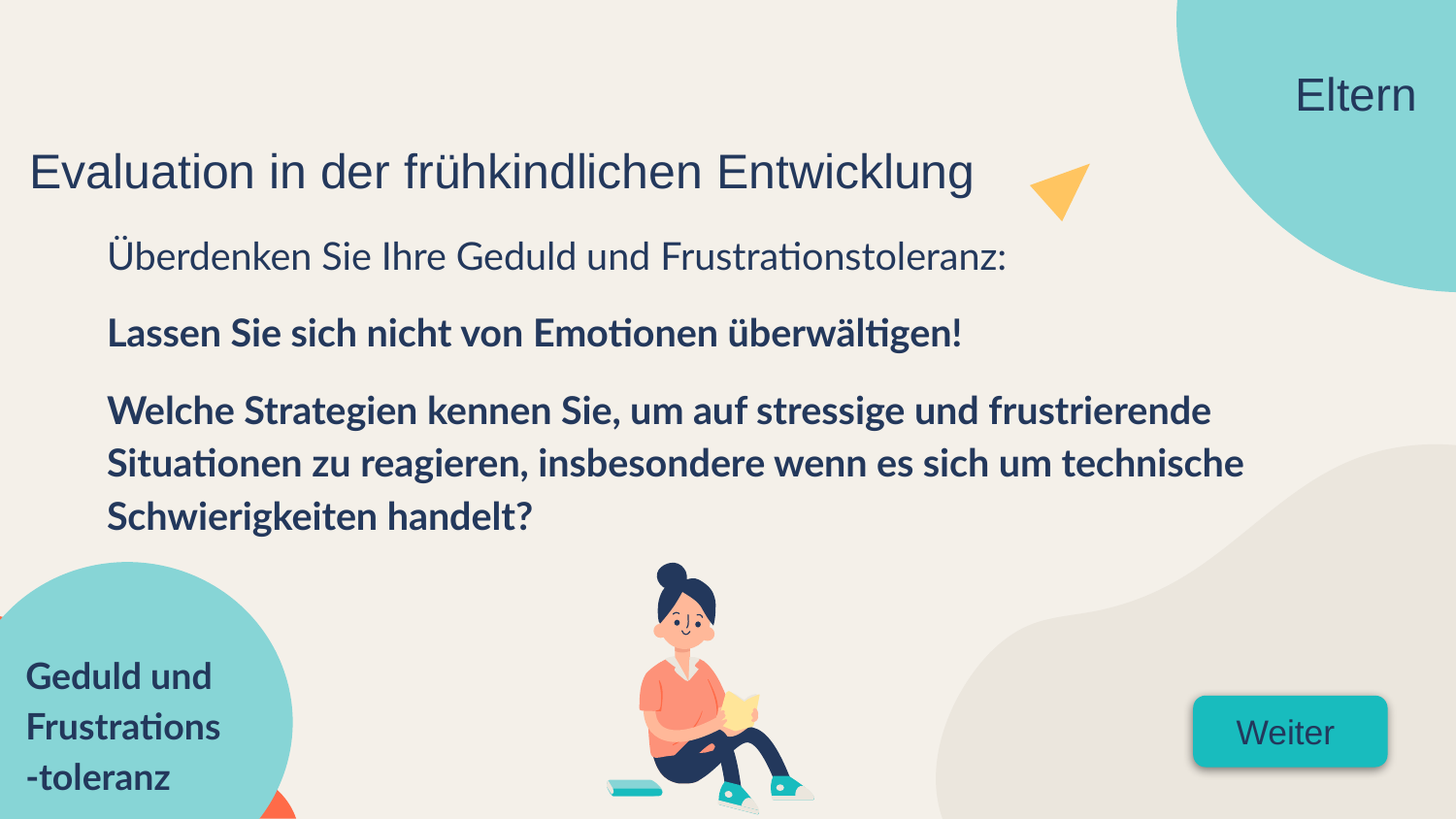

Eltern
Evaluation in der frühkindlichen Entwicklung
Überdenken Sie Ihre Geduld und Frustrationstoleranz:
Lassen Sie sich nicht von Emotionen überwältigen!
Welche Strategien kennen Sie, um auf stressige und frustrierende Situationen zu reagieren, insbesondere wenn es sich um technische Schwierigkeiten handelt?

Geduld und Frustrations-toleranz

Weiter